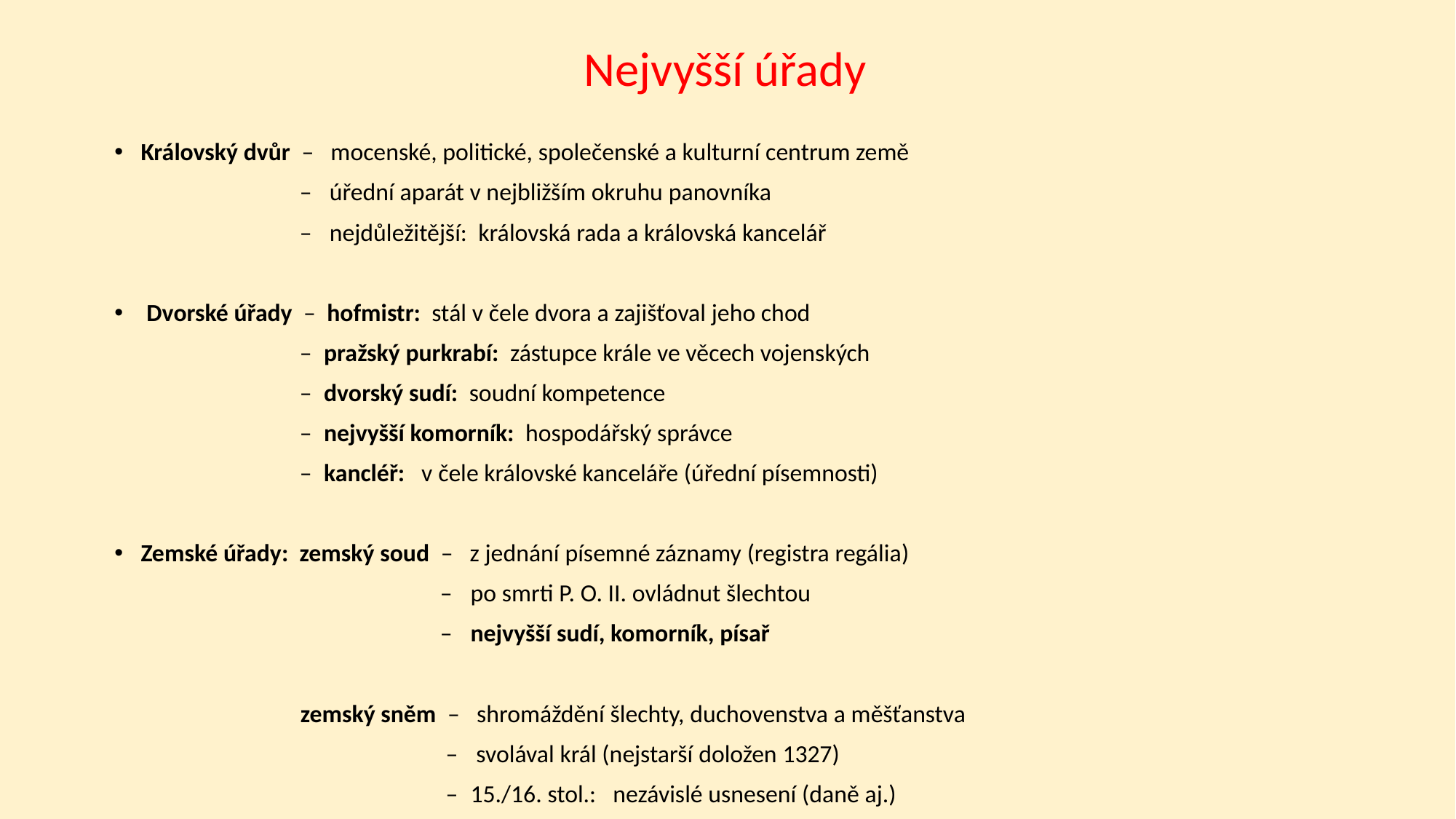

# Nejvyšší úřady

Královský dvůr  –   mocenské, politické, společenské a kulturní centrum země
                                 –   úřední aparát v nejbližším okruhu panovníka
                                 –   nejdůležitější:  královská rada a královská kancelář

 Dvorské úřady  –  hofmistr:  stál v čele dvora a zajišťoval jeho chod
                                 –  pražský purkrabí:  zástupce krále ve věcech vojenských
                                 –  dvorský sudí:  soudní kompetence
                                 –  nejvyšší komorník:  hospodářský správce
                                 –  kancléř:   v čele královské kanceláře (úřední písemnosti)

Zemské úřady:  zemský soud  –   z jednání písemné záznamy (registra regália)
                                                          –   po smrti P. O. II. ovládnut šlechtou
                                                          –   nejvyšší sudí, komorník, písař

                                 zemský sněm  –   shromáždění šlechty, duchovenstva a měšťanstva
                                                           –   svolával král (nejstarší doložen 1327)
                                                           –  15./16. stol.:   nezávislé usnesení (daně aj.)